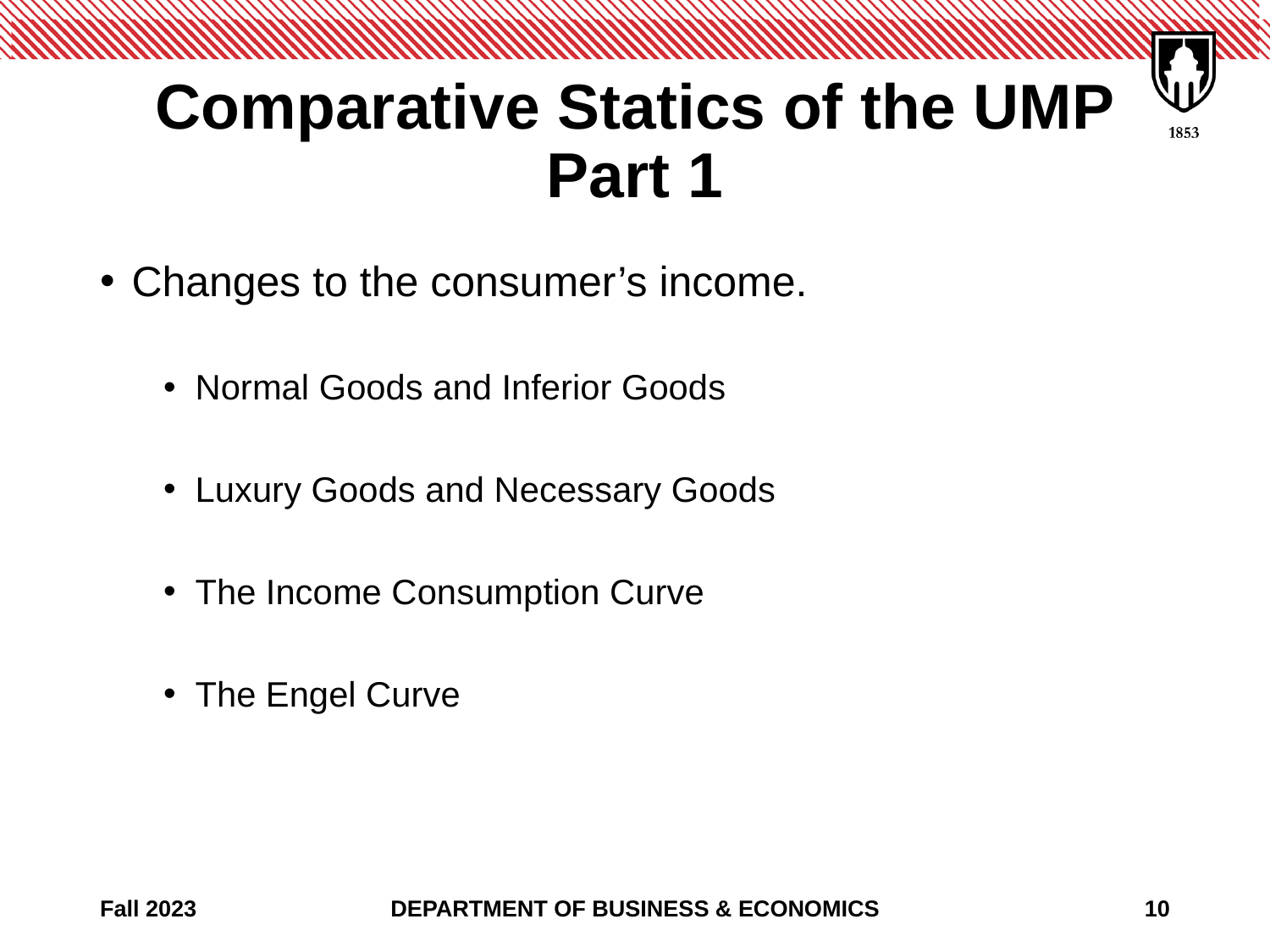

# Comparative Statics of the UMP Part 1
Changes to the consumer’s income.

Normal Goods and Inferior Goods

Luxury Goods and Necessary Goods

The Income Consumption Curve

The Engel Curve
Fall 2023
DEPARTMENT OF BUSINESS & ECONOMICS
10